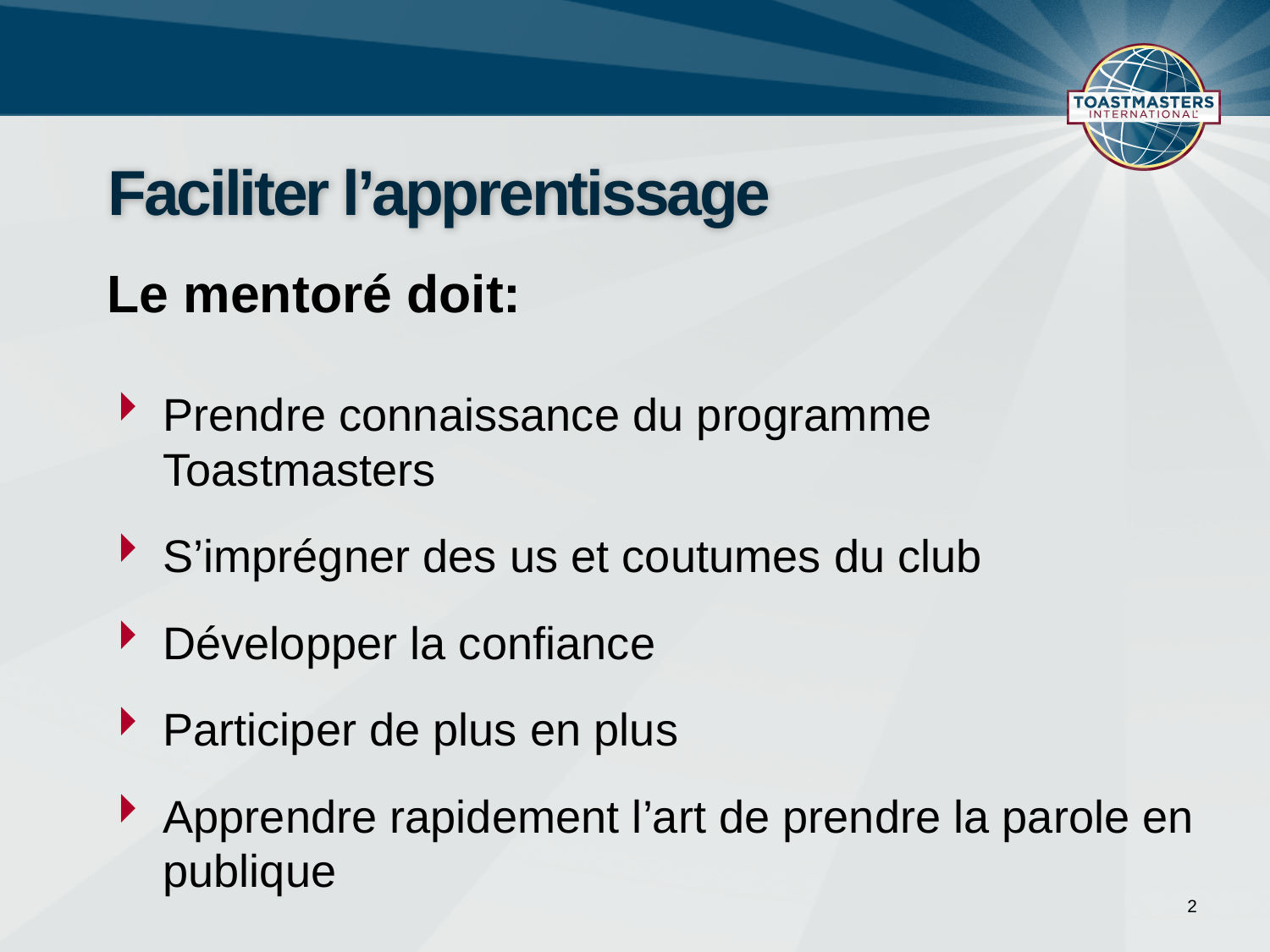

# Faciliter l’apprentissage
Le mentoré doit:
Prendre connaissance du programme Toastmasters
S’imprégner des us et coutumes du club
Développer la confiance
Participer de plus en plus
Apprendre rapidement l’art de prendre la parole en publique
2